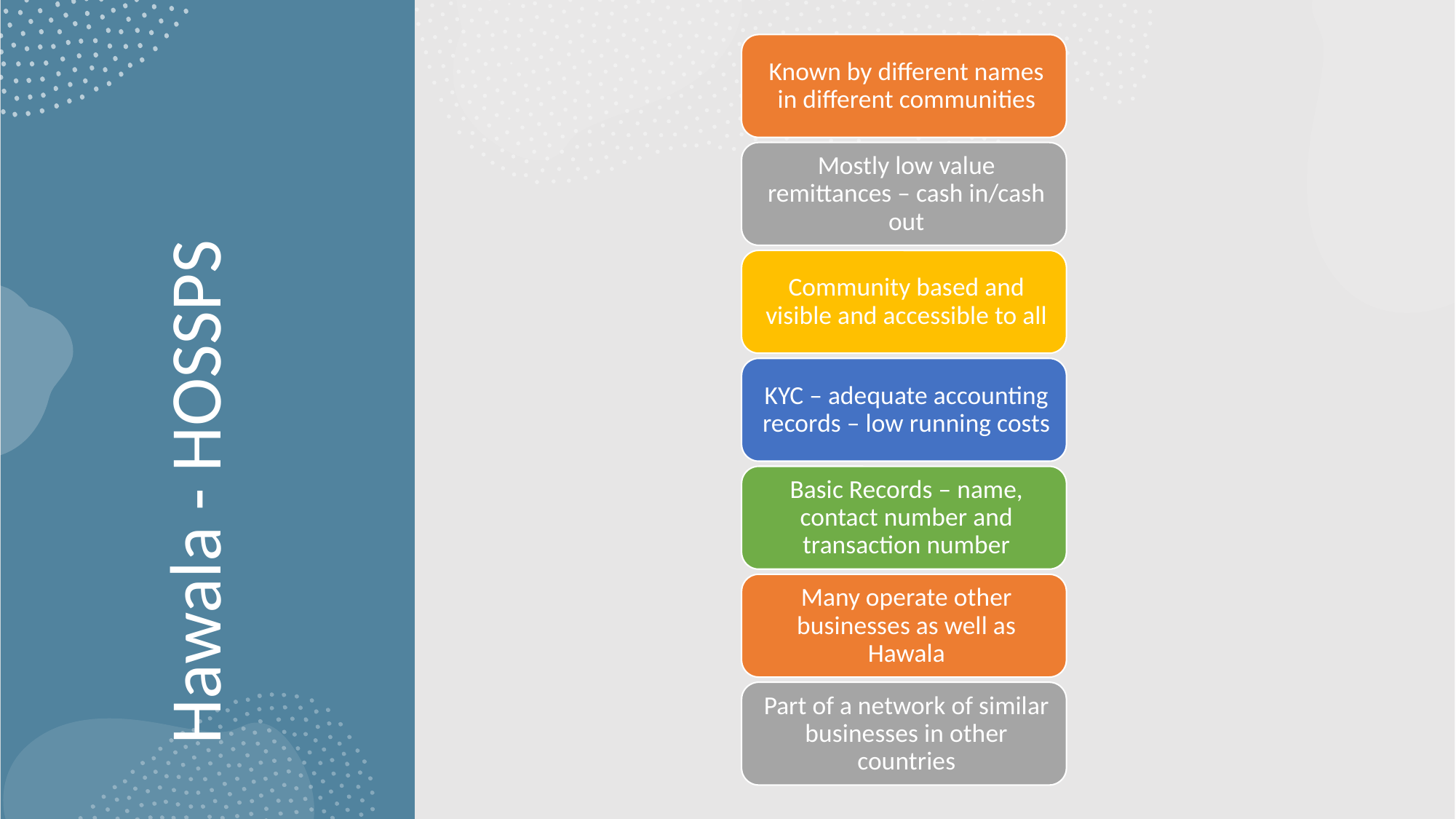

Known by different names in different communities
Mostly low value remittances – cash in/cash out
Community based and visible and accessible to all
KYC – adequate accounting records – low running costs
Basic Records – name, contact number and transaction number
Many operate other businesses as well as Hawala
Part of a network of similar businesses in other countries
# Hawala - HOSSPS